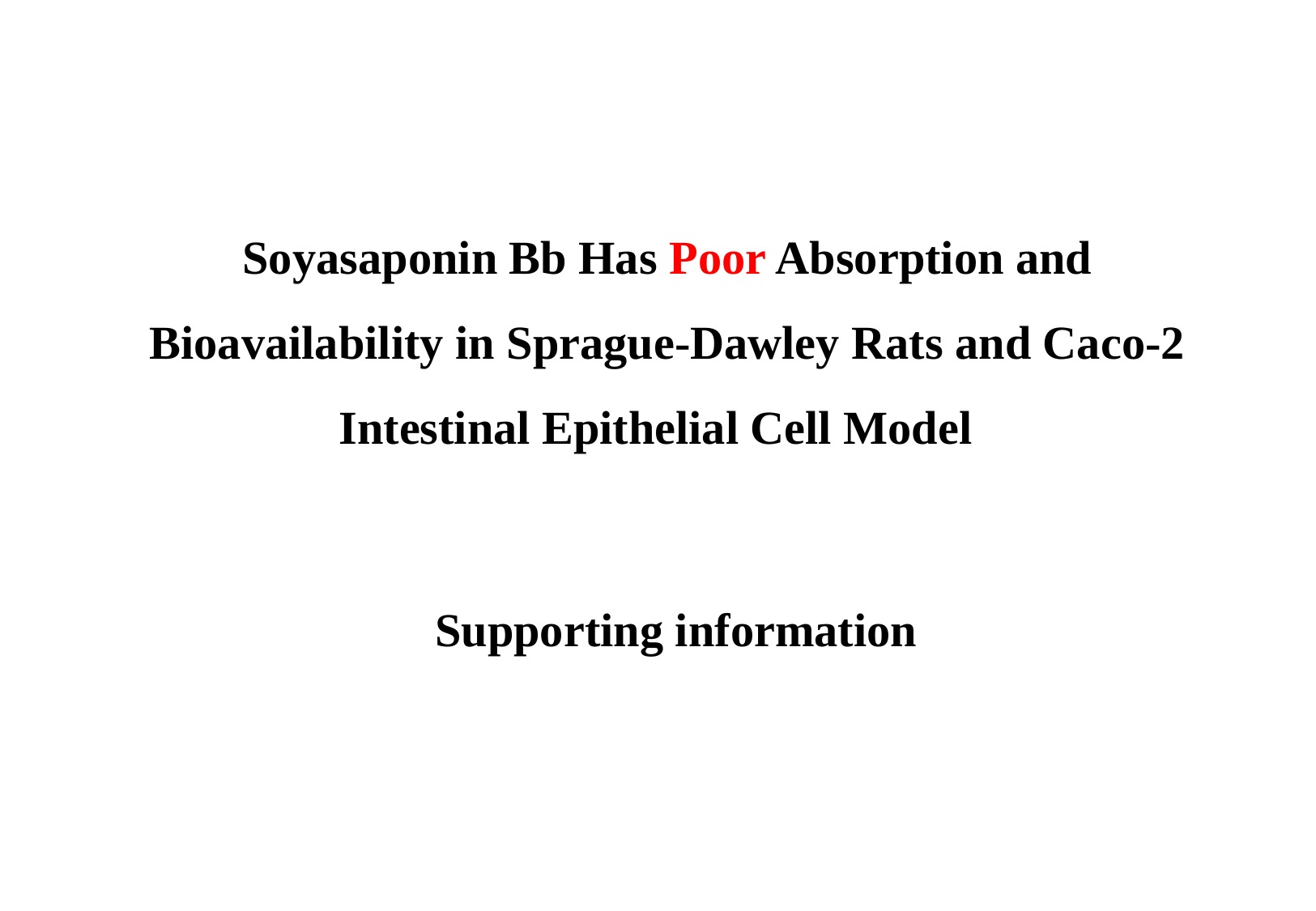

Soyasaponin Bb Has Poor Absorption and Bioavailability in Sprague-Dawley Rats and Caco-2 Intestinal Epithelial Cell Model
Supporting information